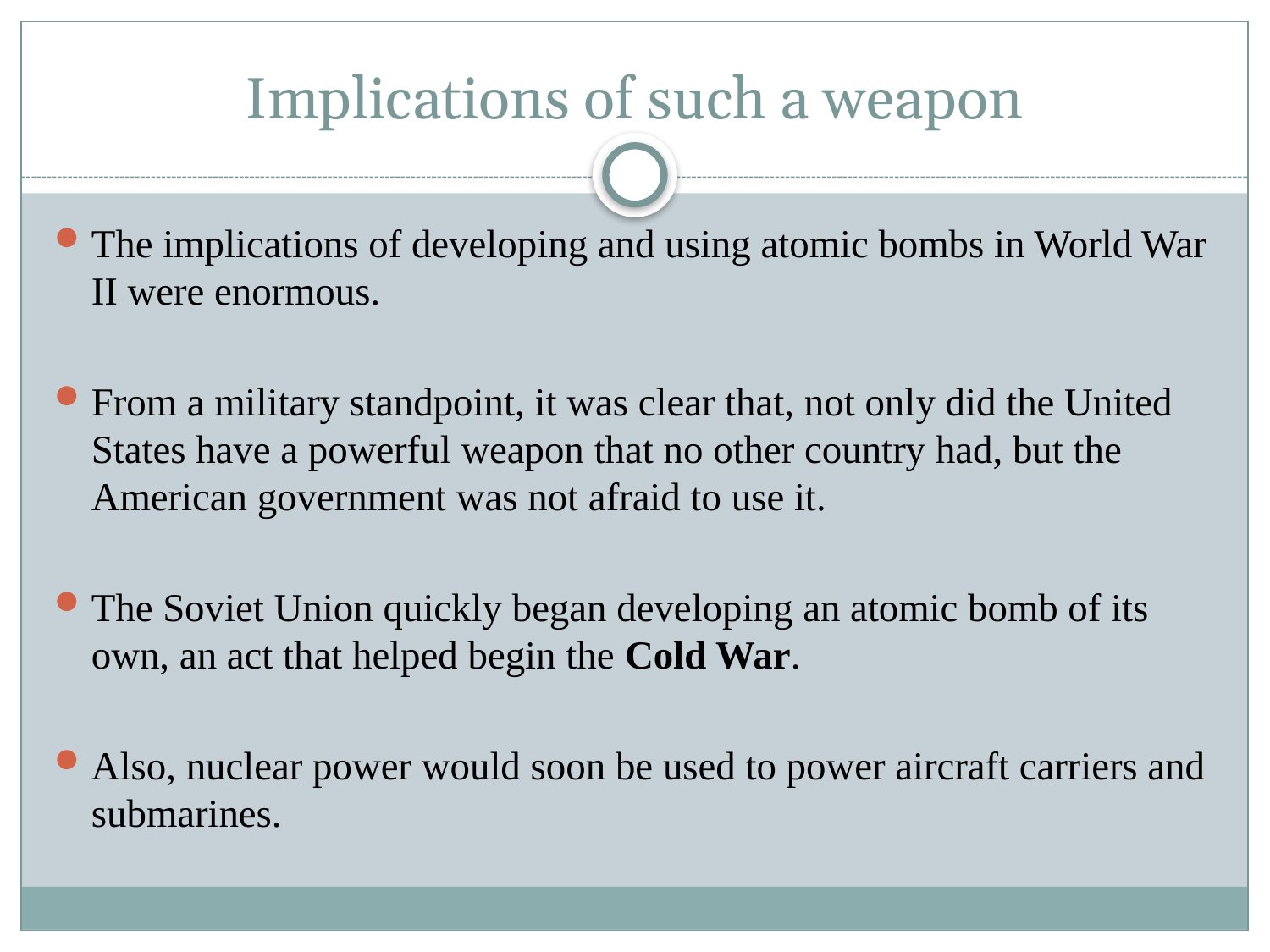

# Implications of such a weapon
The implications of developing and using atomic bombs in World War II were enormous.

From a military standpoint, it was clear that, not only did the United States have a powerful weapon that no other country had, but the American government was not afraid to use it.

The Soviet Union quickly began developing an atomic bomb of its own, an act that helped begin the Cold War.

Also, nuclear power would soon be used to power aircraft carriers and submarines.